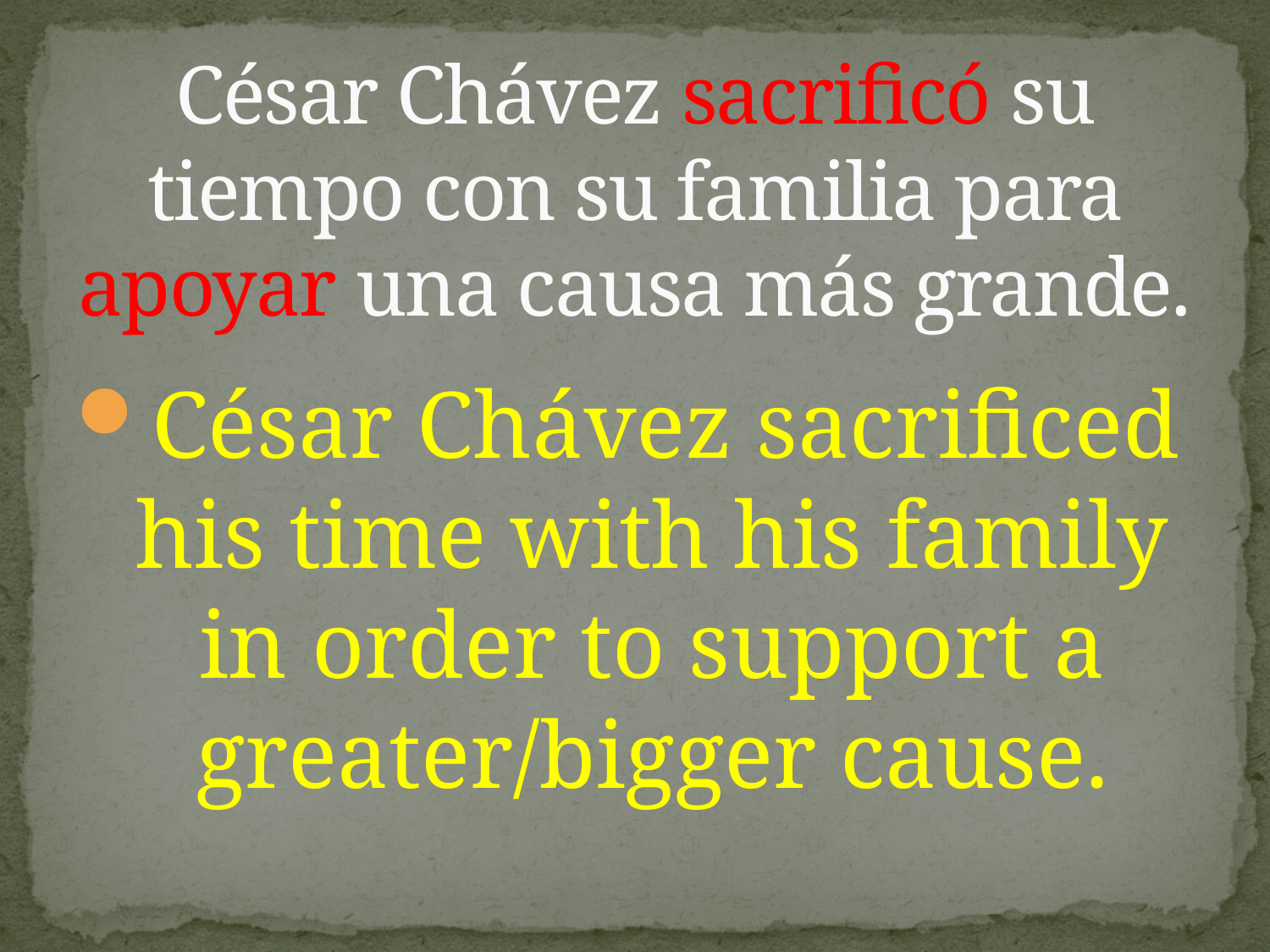

# César Chávez sacrificó su tiempo con su familia para apoyar una causa más grande.
César Chávez sacrificed his time with his family in order to support a greater/bigger cause.